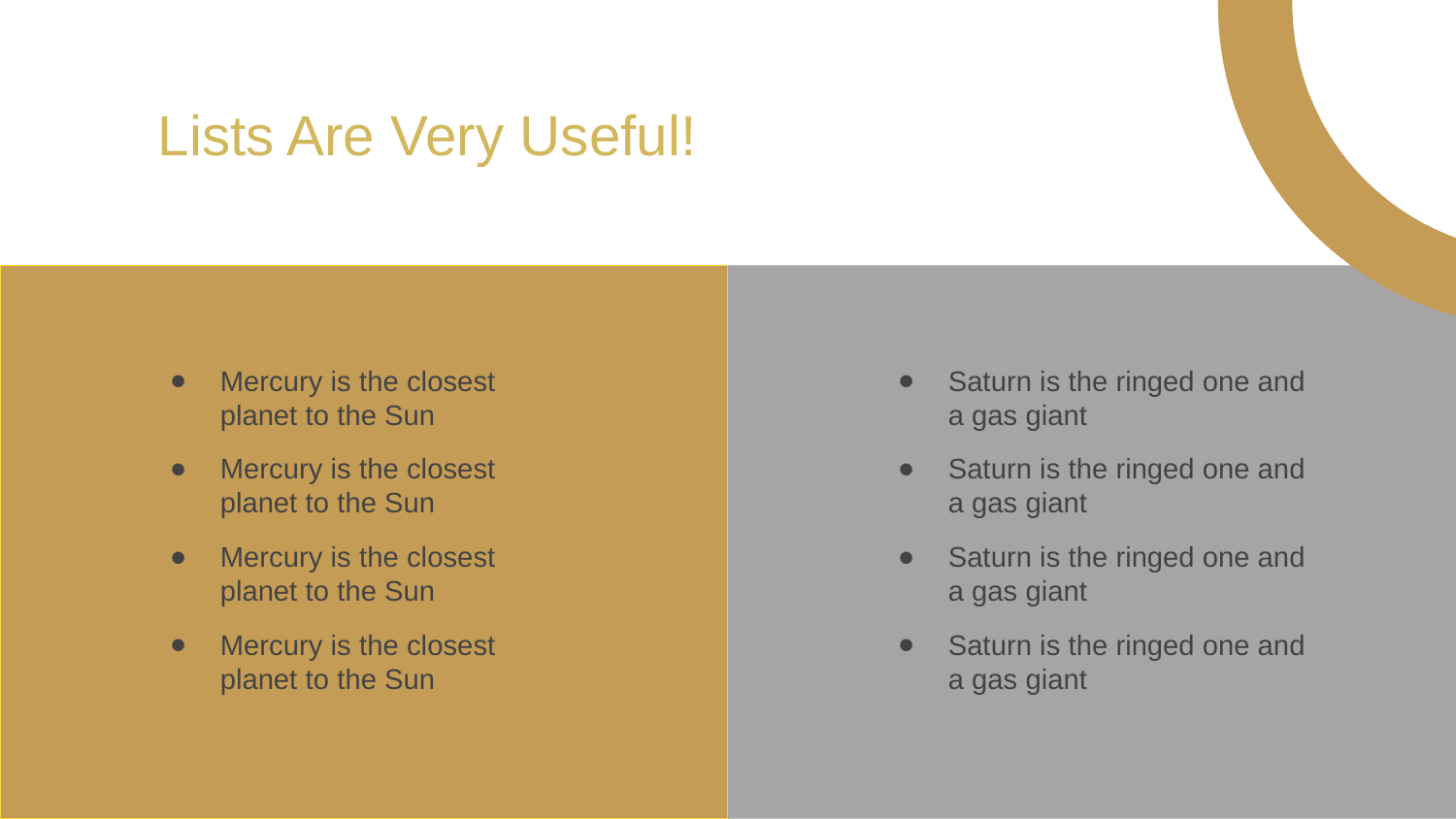

# Lists Are Very Useful!
Mercury is the closest planet to the Sun
Mercury is the closest planet to the Sun
Mercury is the closest planet to the Sun
Mercury is the closest planet to the Sun
Saturn is the ringed one and a gas giant
Saturn is the ringed one and a gas giant
Saturn is the ringed one and a gas giant
Saturn is the ringed one and a gas giant